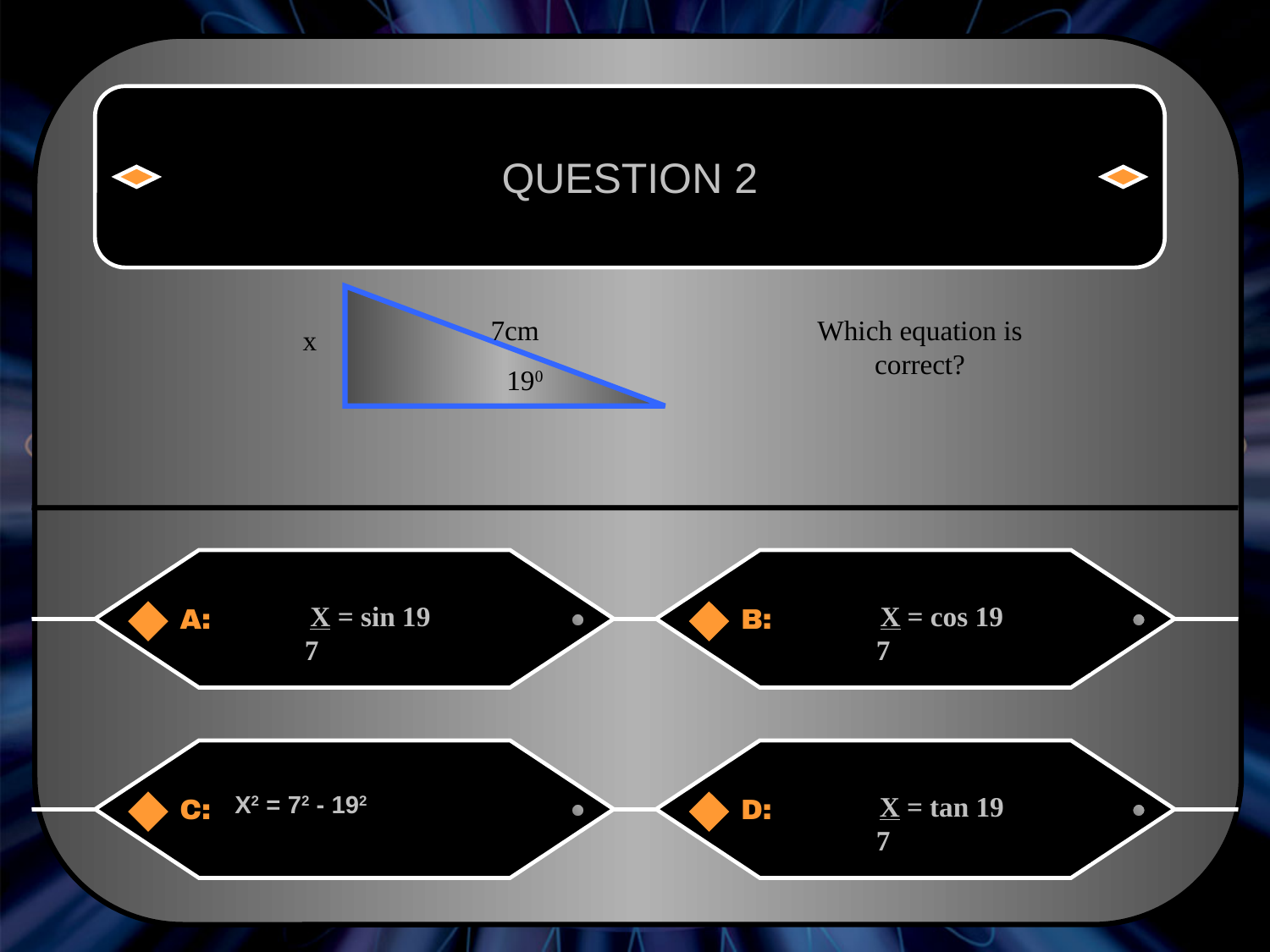

QUESTION 2

7cm
Which equation is correct?

x
190

X = sin 19
          7
X = cos 19
          7

A:

B:

X2 = 72 - 192
X = tan 19
          7

C:

D: